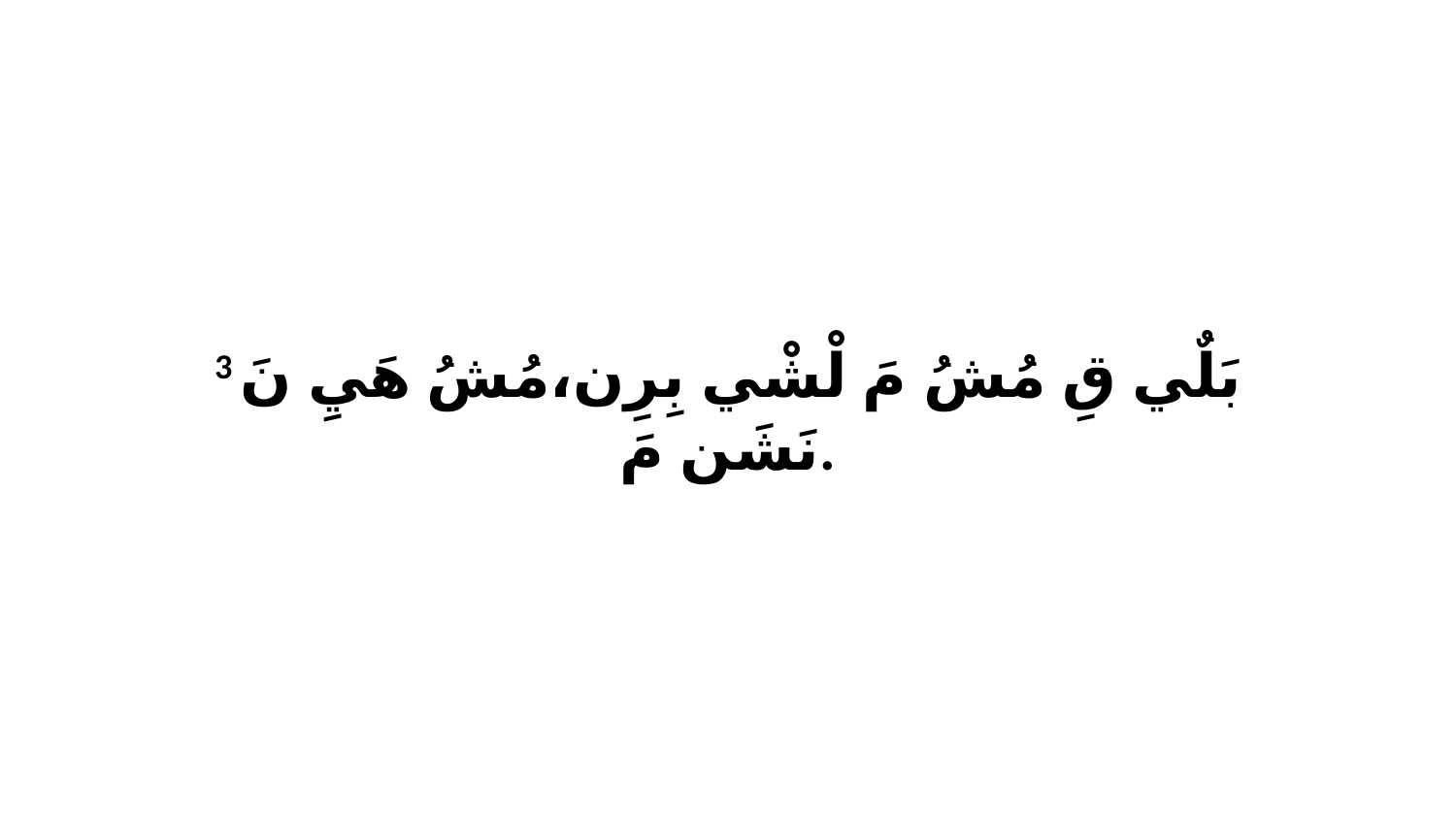

3 بَلٌي قِ مُشُ مَ لْشْي بِرِن،مُشُ هَيِ نَ نَشَن مَ.